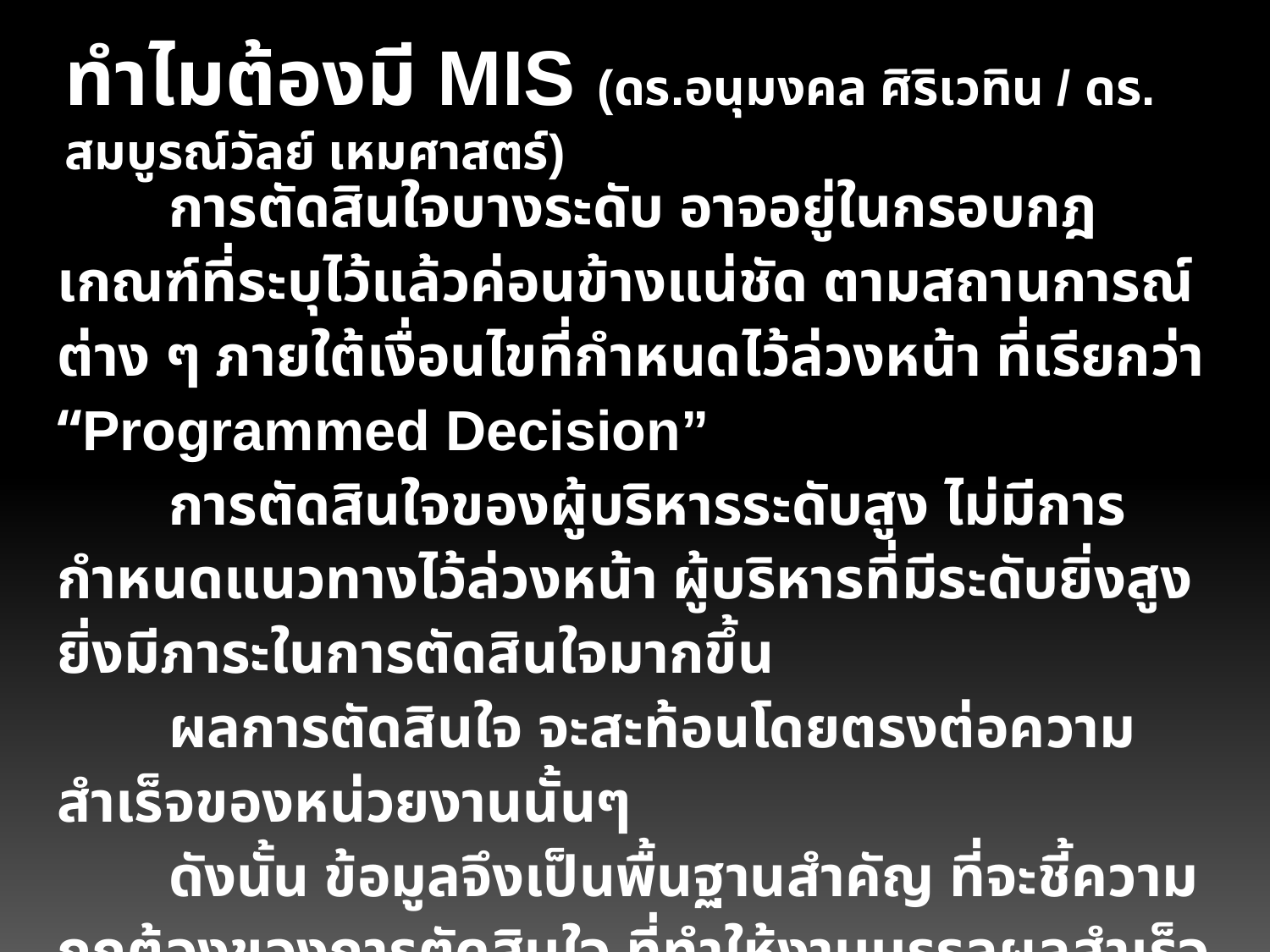

ทำไมต้องมี MIS (ดร.อนุมงคล ศิริเวทิน / ดร. สมบูรณ์วัลย์ เหมศาสตร์)
การตัดสินใจบางระดับ อาจอยู่ในกรอบกฎเกณฑ์ที่ระบุไว้แล้วค่อนข้างแน่ชัด ตามสถานการณ์ต่าง ๆ ภายใต้เงื่อนไขที่กำหนดไว้ล่วงหน้า ที่เรียกว่า “Programmed Decision”
การตัดสินใจของผู้บริหารระดับสูง ไม่มีการกำหนดแนวทางไว้ล่วงหน้า ผู้บริหารที่มีระดับยิ่งสูง ยิ่งมีภาระในการตัดสินใจมากขึ้น
ผลการตัดสินใจ จะสะท้อนโดยตรงต่อความสำเร็จของหน่วยงานนั้นๆ
ดังนั้น ข้อมูลจึงเป็นพื้นฐานสำคัญ ที่จะชี้ความถูกต้องของการตัดสินใจ ที่ทำให้งานบรรลุผลสำเร็จได้อย่างมีประสิทธิภาพ (efficiency) และ ประสิทธิผล ( effectiveness )